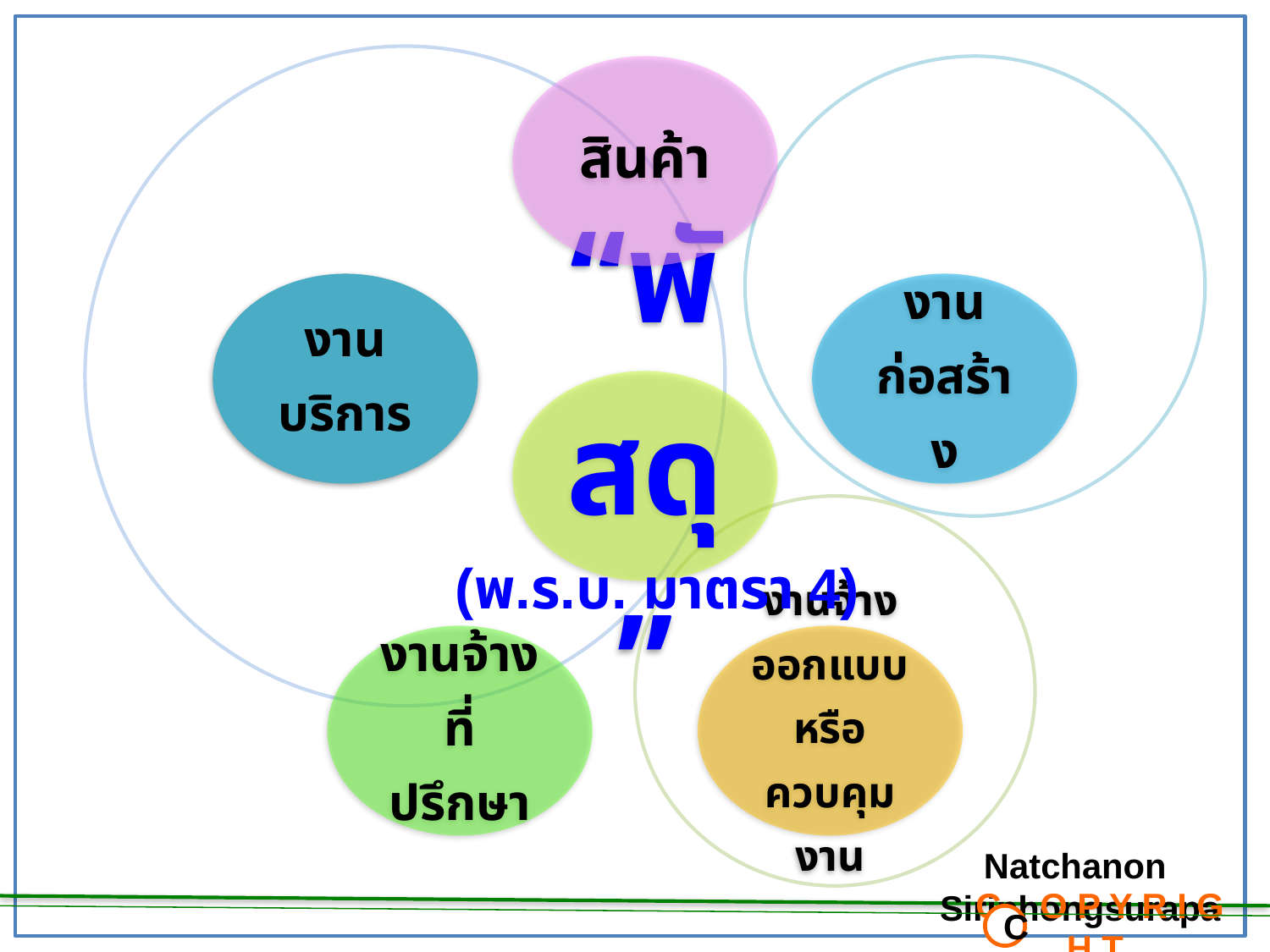

สินค้า
งานบริการ
งานจ้าง
ที่ปรึกษา

(พ.ร.บ. มาตรา 4)
Natchanon  Siriphongsurapa
 C    O P Y R I G H T
C